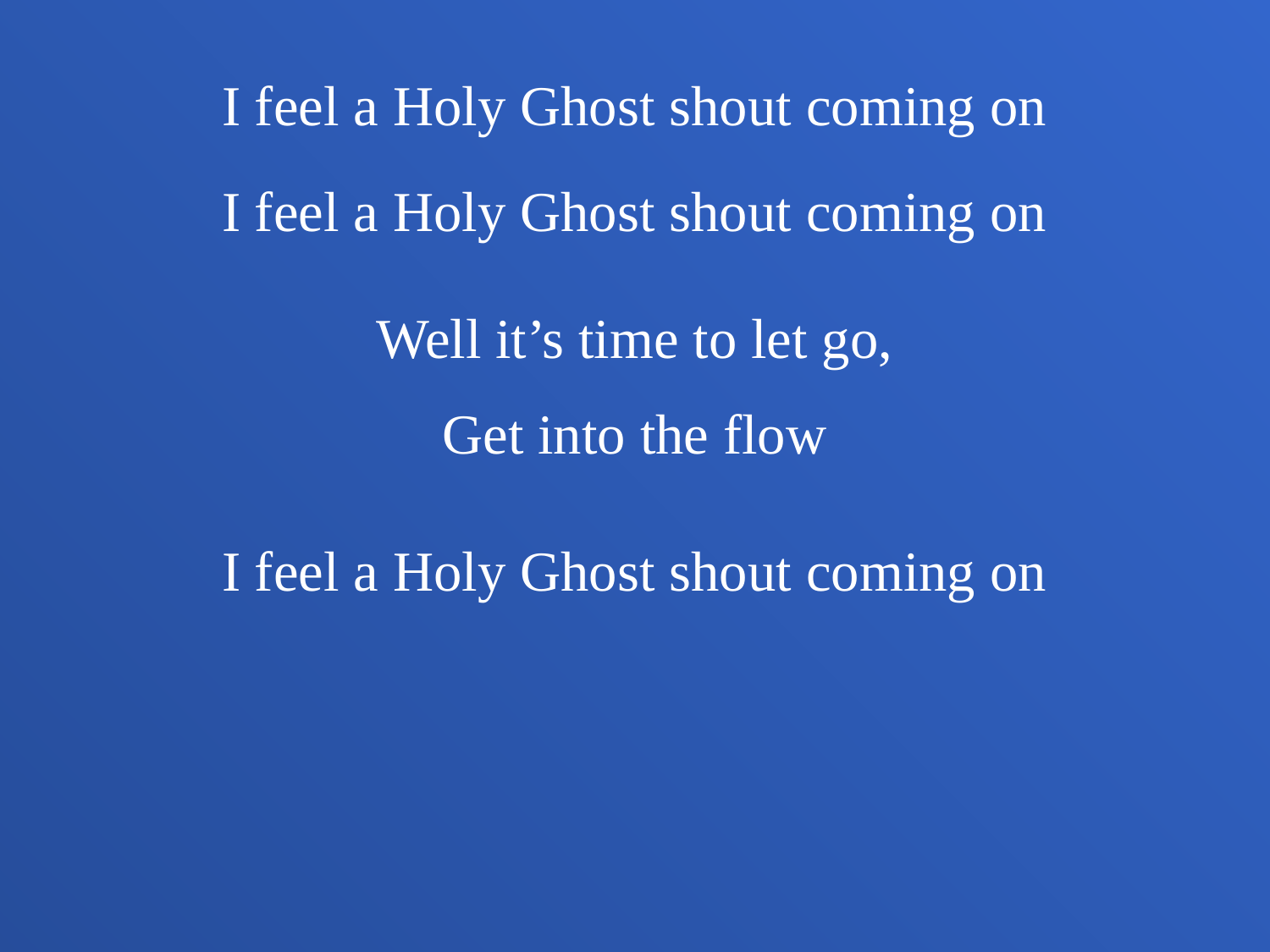

I feel a Holy Ghost shout coming on
I feel a Holy Ghost shout coming on
Well it’s time to let go,
Get into the flow
I feel a Holy Ghost shout coming on